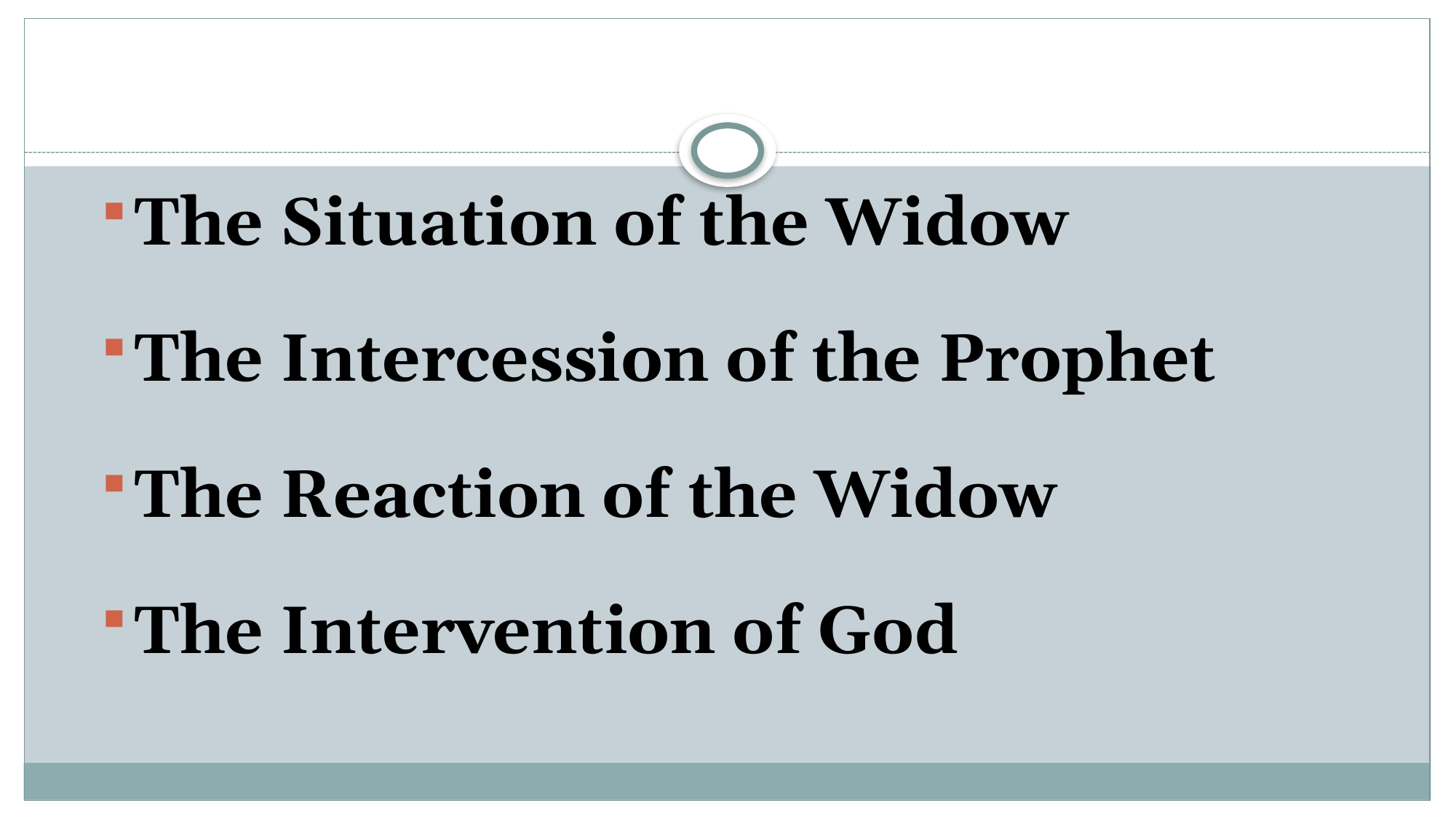

The Situation of the Widow

The Intercession of the Prophet

The Reaction of the Widow

The Intervention of God